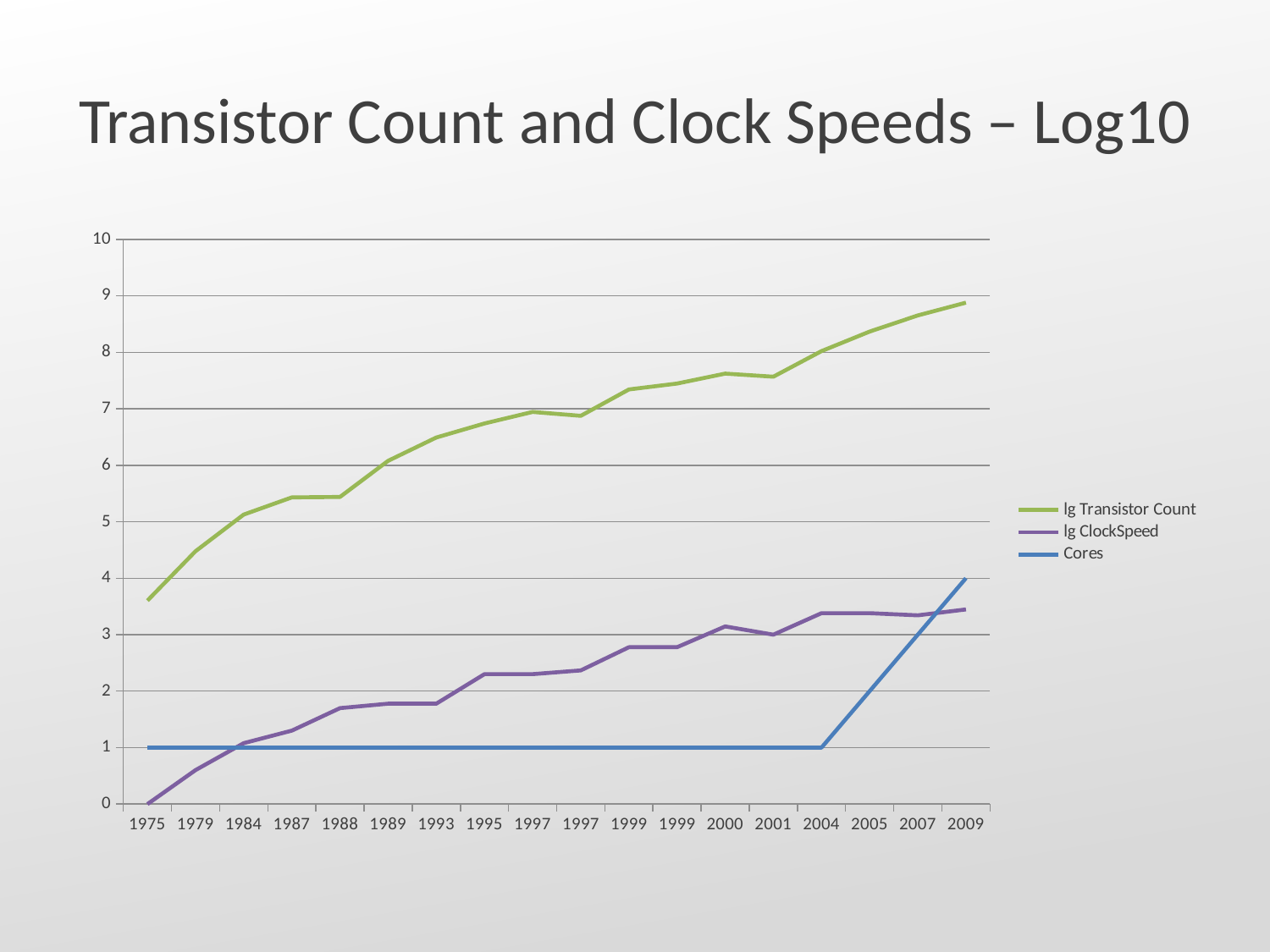

# Transistor Count and Clock Speeds – Log10

### Chart

| Category |  |  |  |
|---|---|---|---|
| 1975 | 3.6020599913279625 | 0.0 | 1.0 |
| 1979 | 4.477121254719671 | 0.6020599913279624 | 1.0 |
| 1984 | 5.1271047983648055 | 1.0791812460476238 | 1.0 |
| 1987 | 5.431363764159 | 1.301029995663979 | 1.0 |
| 1988 | 5.43933269383028 | 1.6989700043360219 | 1.0 |
| 1989 | 6.079181246047625 | 1.7781512503836436 | 1.0 |
| 1993 | 6.491361693834292 | 1.7781512503836436 | 1.0 |
| 1995 | 6.740362689494255 | 2.3010299956639777 | 1.0 |
| 1997 | 6.944482672150168 | 2.3010299956639777 | 1.0 |
| 1997 | 6.8750612633917 | 2.367355921026019 | 1.0 |
| 1999 | 7.342422680822208 | 2.778151250383645 | 1.0 |
| 1999 | 7.4471580313422185 | 2.778151250383645 | 1.0 |
| 2000 | 7.623249290397901 | 3.1461280356782377 | 1.0 |
| 2001 | 7.568201724066995 | 3.0 | 1.0 |
| 2004 | 8.021189299069965 | 3.3802112417116112 | 1.0 |
| 2005 | 8.36735592102602 | 3.3802112417116112 | 2.0 |
| 2007 | 8.653212513775353 | 3.342422680822202 | 3.0 |
| 2009 | 8.879669205632071 | 3.4471580313422194 | 4.0 |